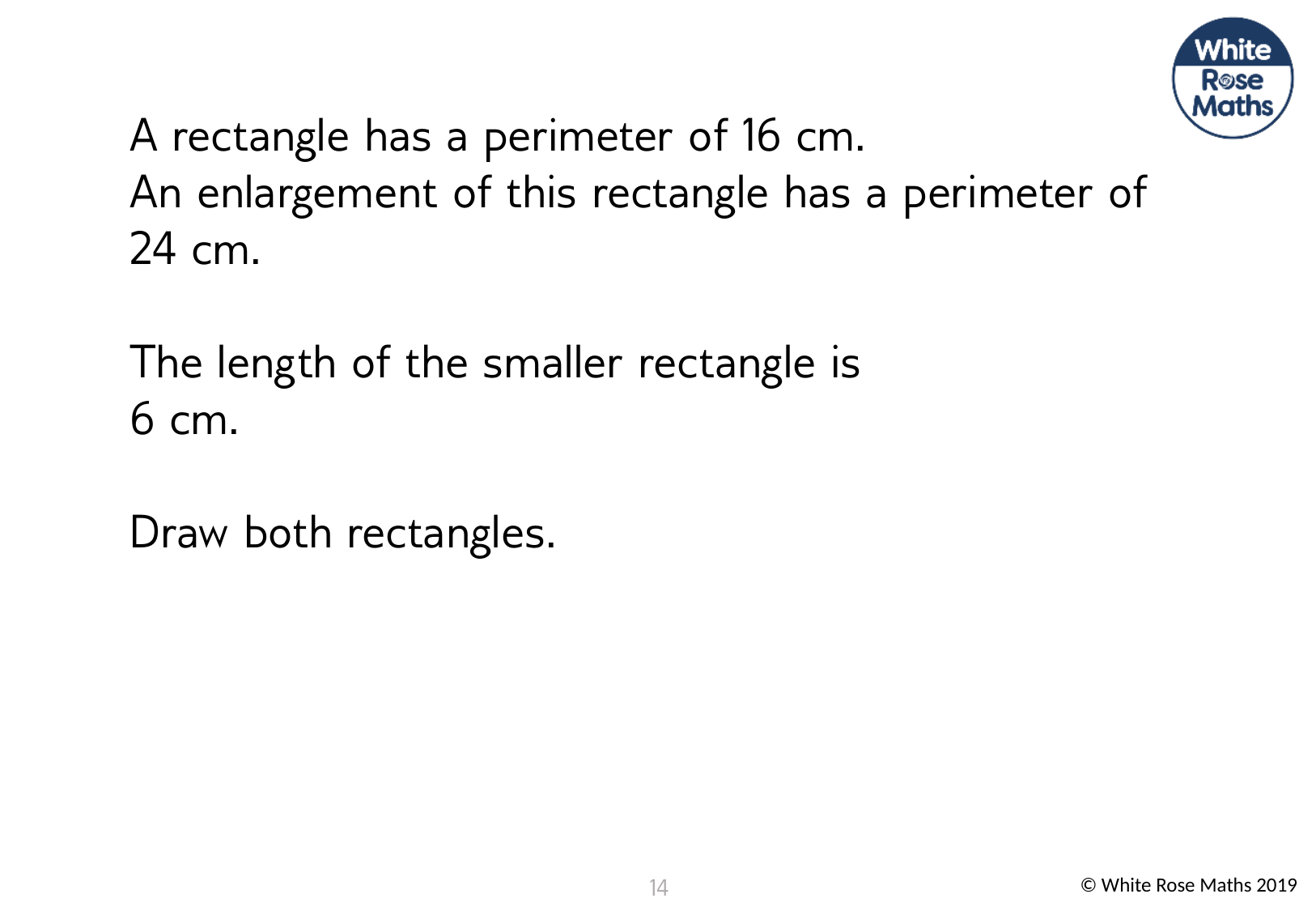

A rectangle has a perimeter of 16 cm.
An enlargement of this rectangle has a perimeter of 24 cm.

The length of the smaller rectangle is
6 cm.

Draw both rectangles.
14